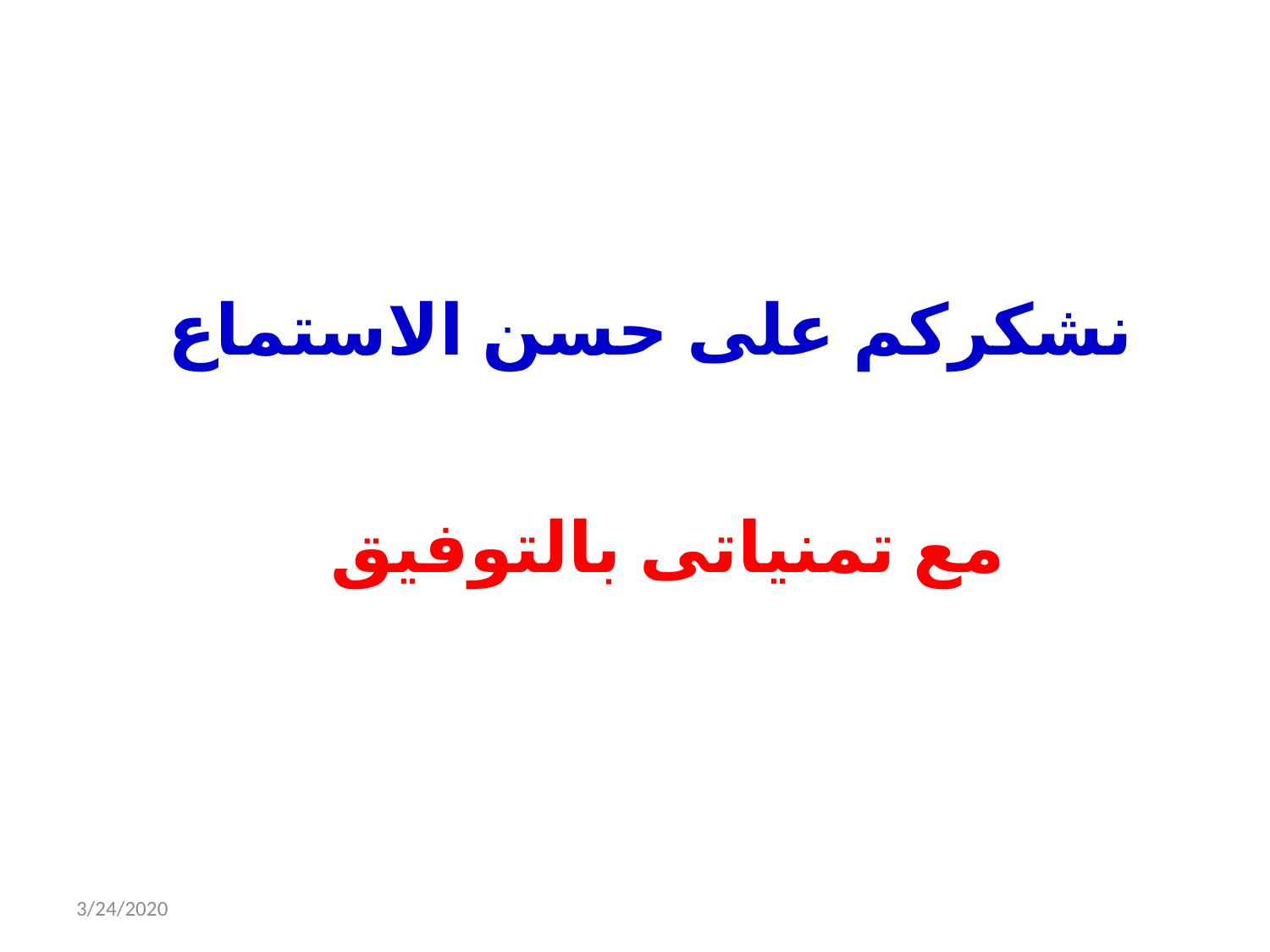

نشكركم على حسن الاستماع
مع تمنياتى بالتوفيق
3/24/2020